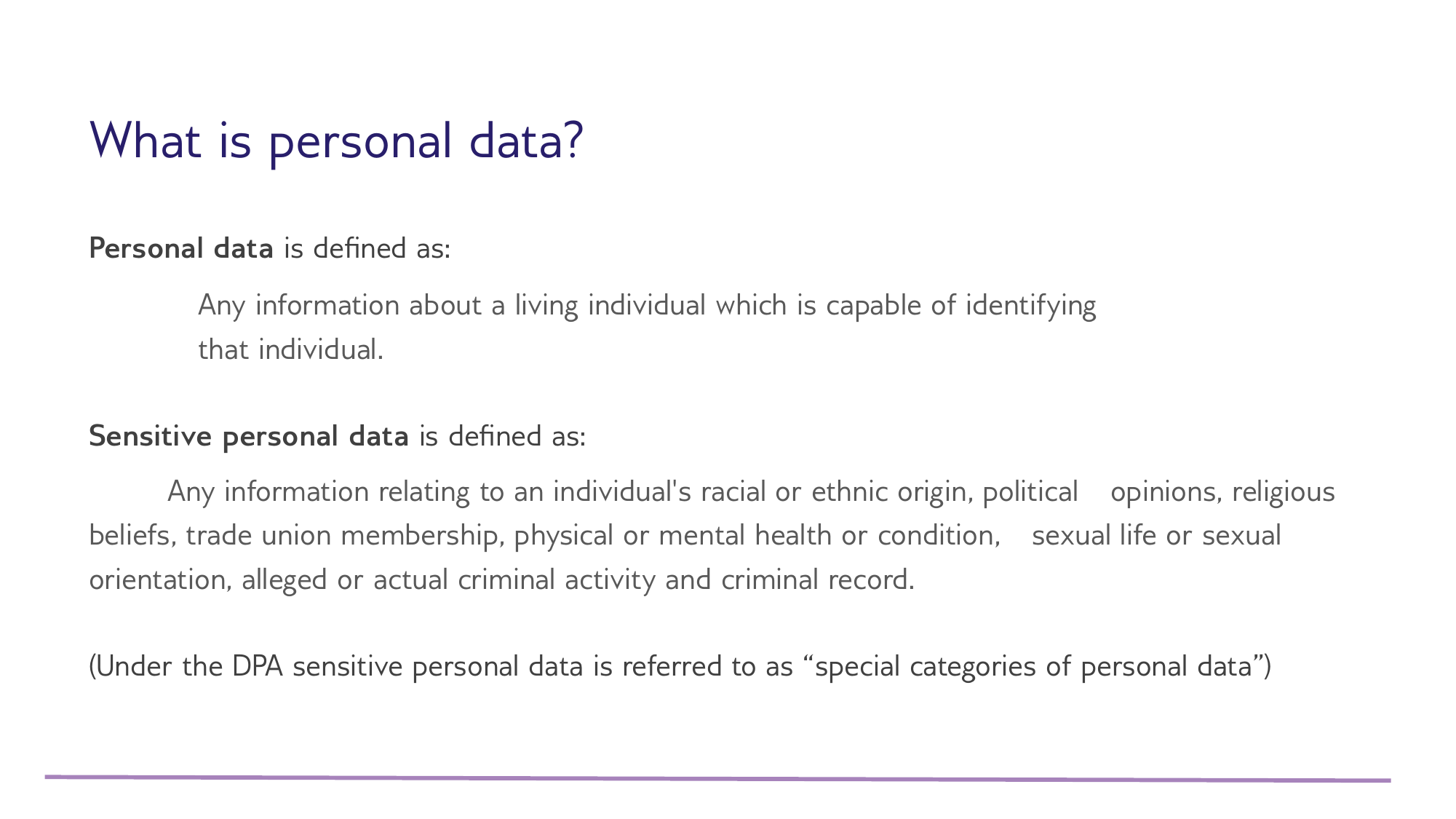

What is personal data?

Personal data is defined as:
	Any information about a living individual which is capable of identifying
that individual.

Sensitive personal data is defined as:
	Any information relating to an individual's racial or ethnic origin, political 	opinions, religious beliefs, trade union membership, physical or mental health or condition, 	sexual life or sexual orientation, alleged or actual criminal activity and criminal record.
(Under the DPA sensitive personal data is referred to as “special categories of personal data”)